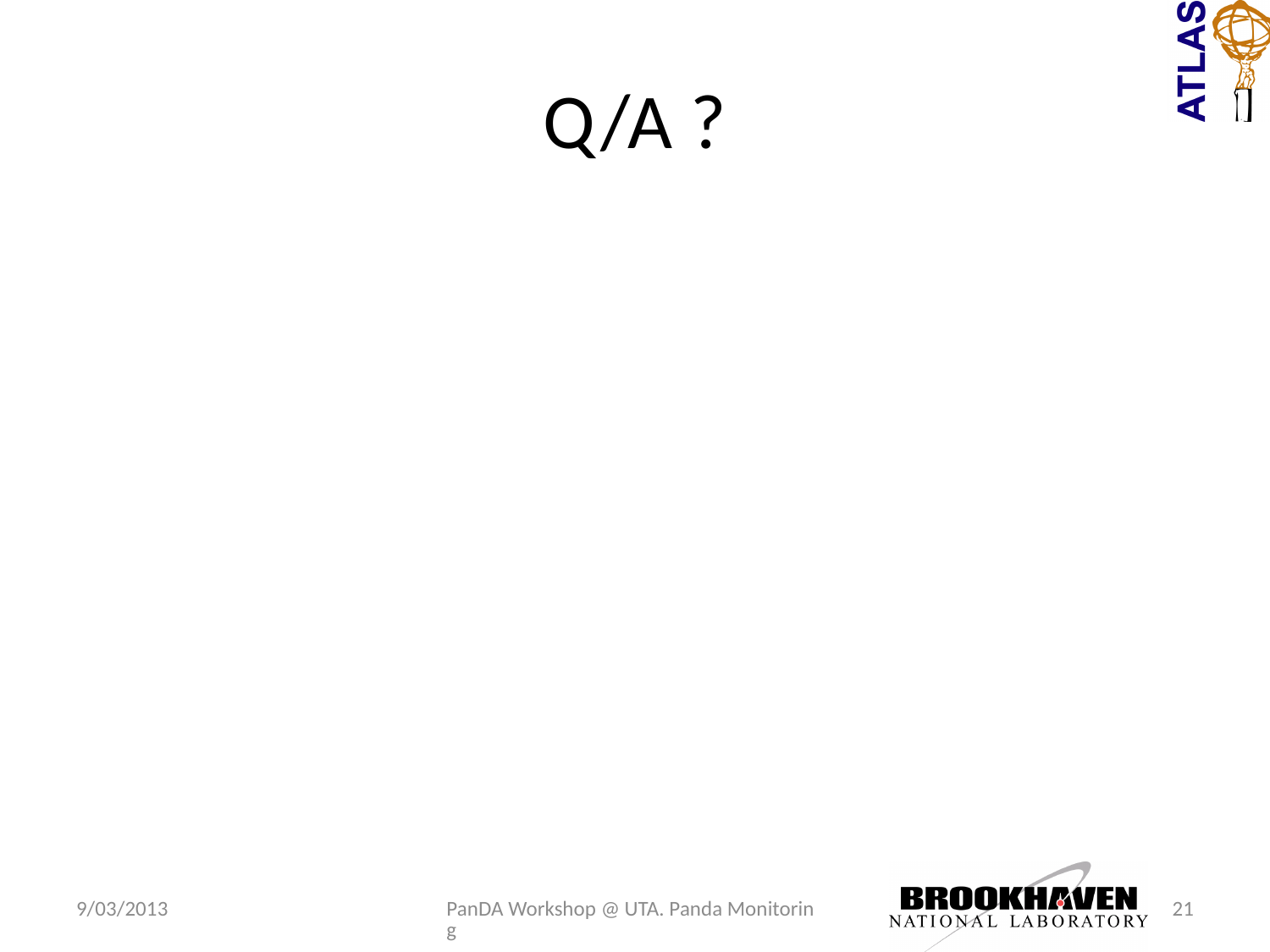

# Q/A ?
9/03/2013
PanDA Workshop @ UTA. Panda Monitoring
21